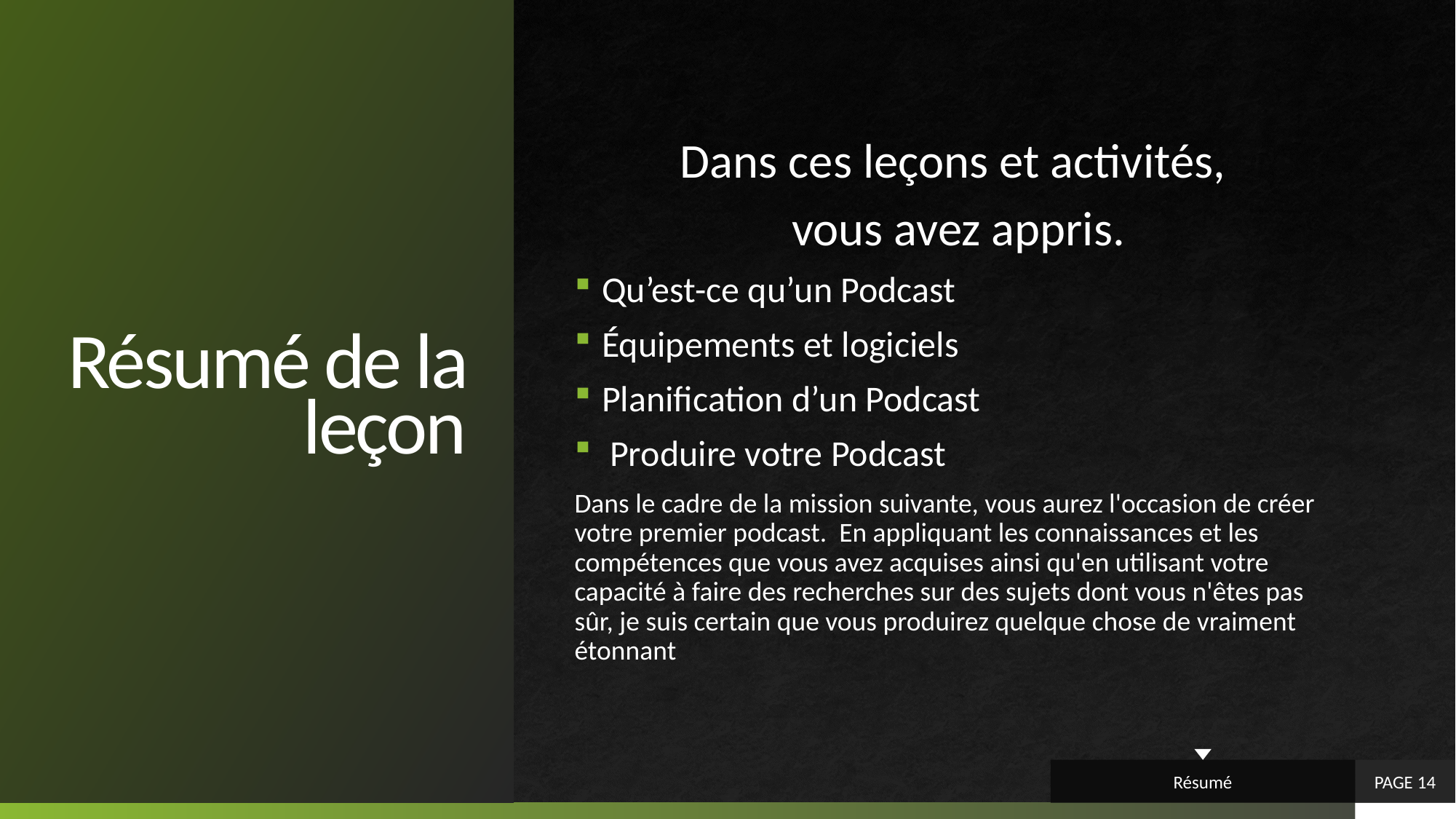

# Résumé de la leçon
Dans ces leçons et activités,
vous avez appris.
Qu’est-ce qu’un Podcast
Équipements et logiciels
Planification d’un Podcast
 Produire votre Podcast
Dans le cadre de la mission suivante, vous aurez l'occasion de créer votre premier podcast.  En appliquant les connaissances et les compétences que vous avez acquises ainsi qu'en utilisant votre capacité à faire des recherches sur des sujets dont vous n'êtes pas sûr, je suis certain que vous produirez quelque chose de vraiment étonnant

Résumé
PAGE 14